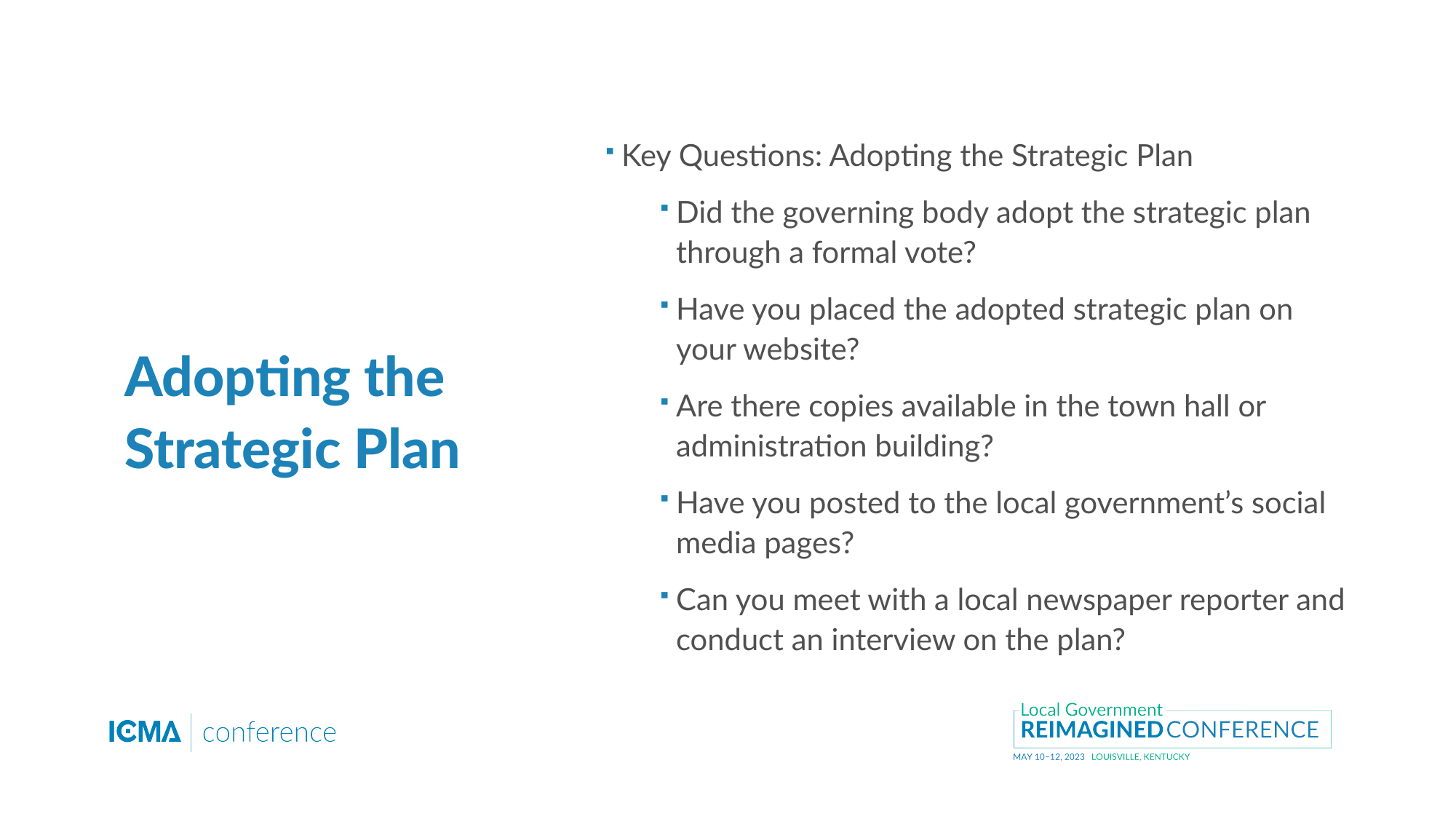

Key Questions: Adopting the Strategic Plan
Did the governing body adopt the strategic plan through a formal vote?
Have you placed the adopted strategic plan on your website?
Are there copies available in the town hall or administration building?
Have you posted to the local government’s social media pages?
Can you meet with a local newspaper reporter and conduct an interview on the plan?

# Adopting the Strategic Plan